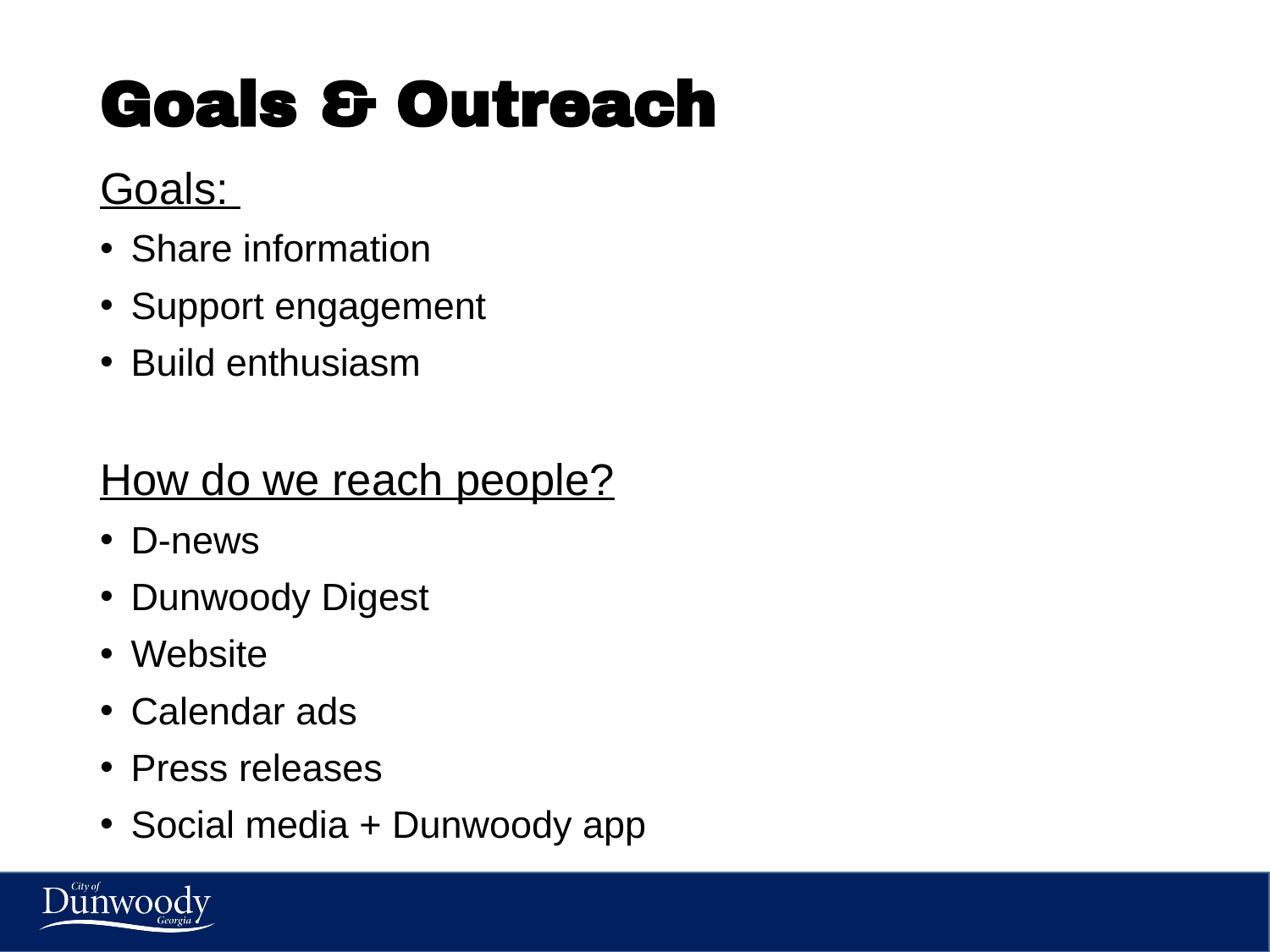

# Goals & Outreach
Goals:
Share information
Support engagement
Build enthusiasm

How do we reach people?
D-news
Dunwoody Digest
Website
Calendar ads
Press releases
Social media + Dunwoody app
2